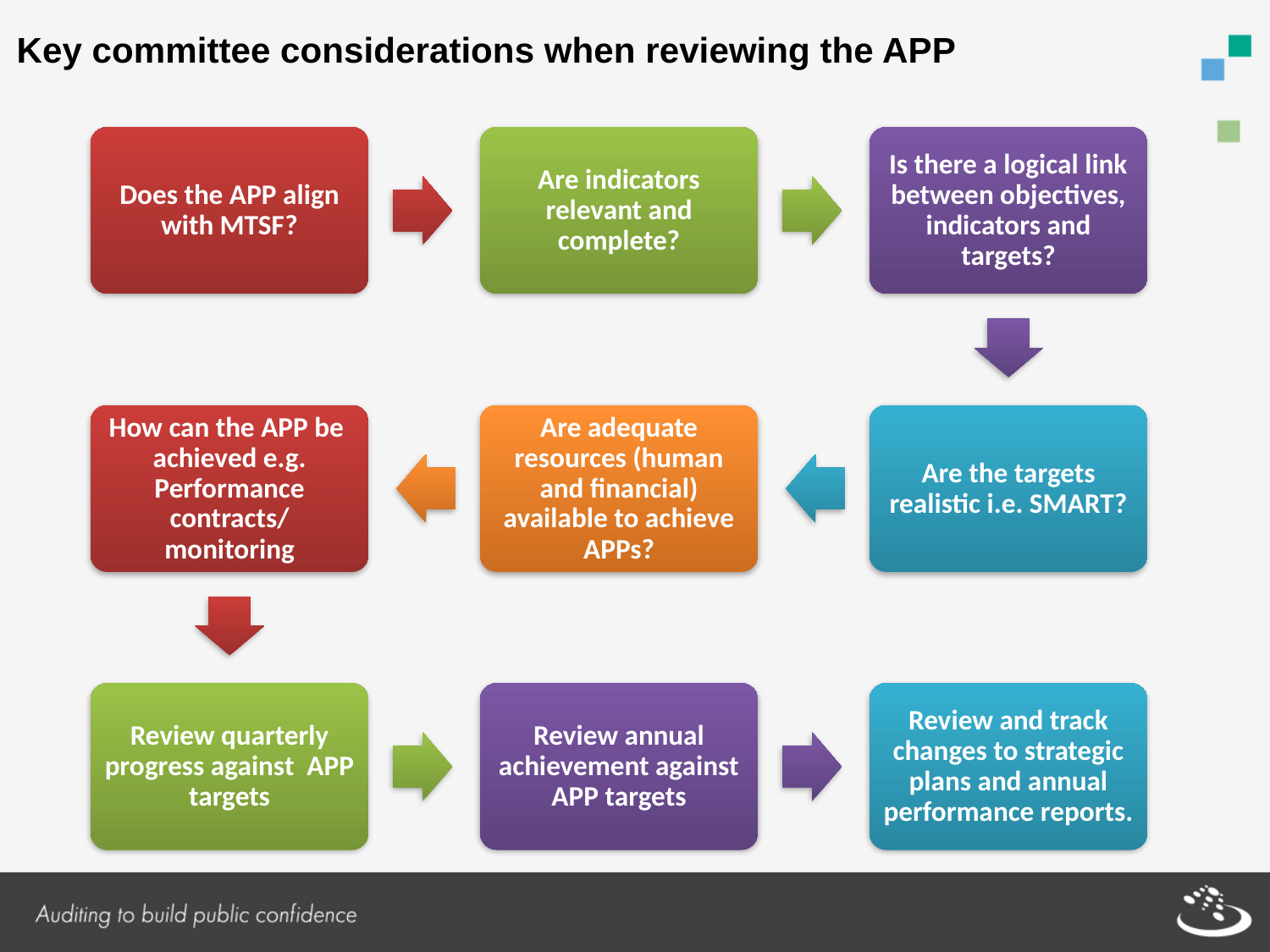

# Key committee considerations when reviewing the APP
Does the APP align with MTSF?

Are indicators relevant and complete?

Is there a logical link between objectives, indicators and targets?

Are the targets realistic i.e. SMART?

Are adequate resources (human and financial) available to achieve APPs?

How can the APP be  achieved e.g. Performance contracts/ monitoring

Review quarterly progress against  APP targets

Review annual achievement against APP targets

Review and track changes to strategic plans and annual performance reports.